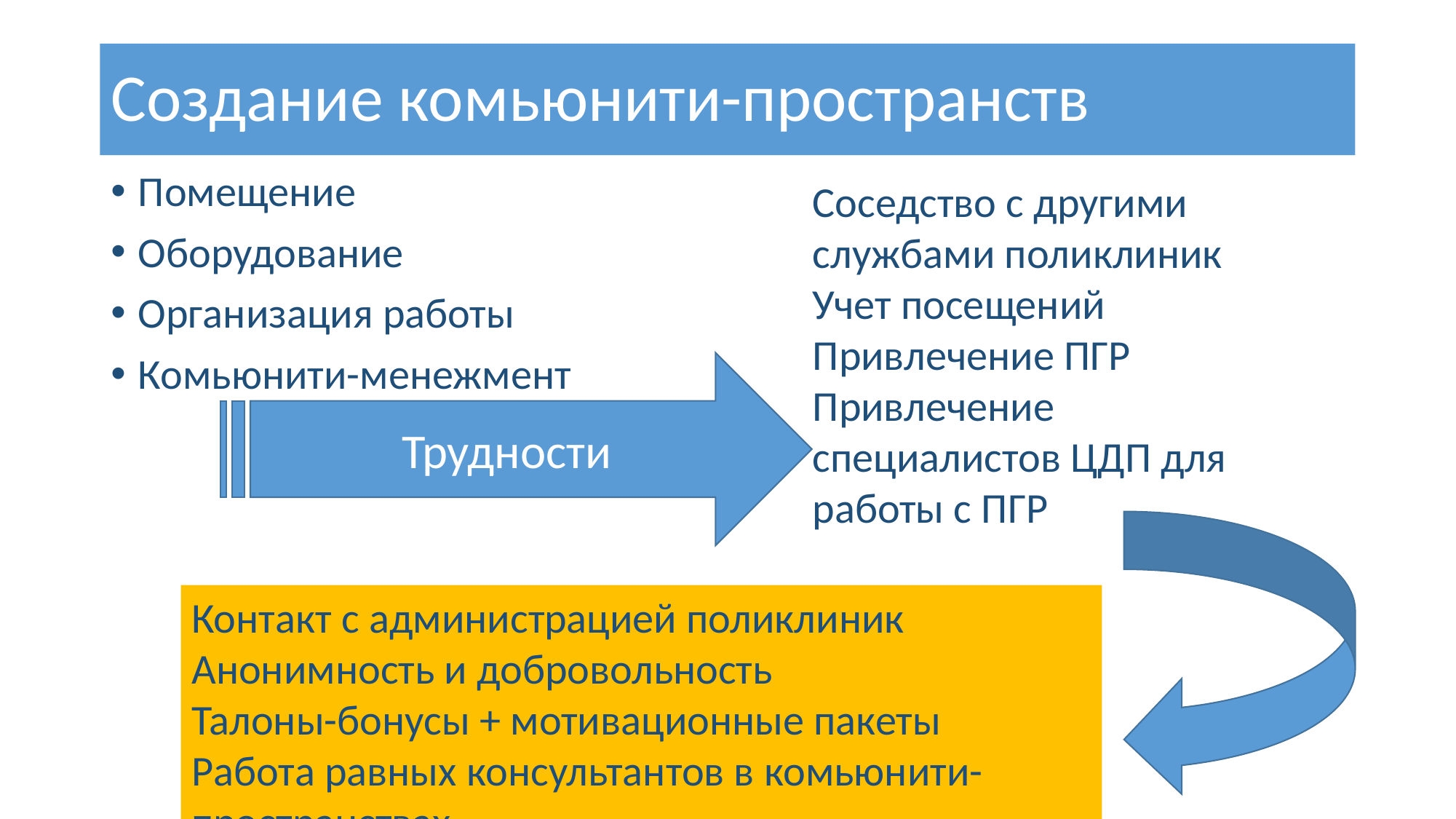

# Создание комьюнити-пространств
Помещение
Оборудование
Организация работы
Комьюнити-менежмент
Соседство с другими службами поликлиник
Учет посещений
Привлечение ПГР
Привлечение специалистов ЦДП для работы с ПГР

Трудности

Контакт с администрацией поликлиник
Анонимность и добровольность
Талоны-бонусы + мотивационные пакеты
Работа равных консультантов в комьюнити-пространствах